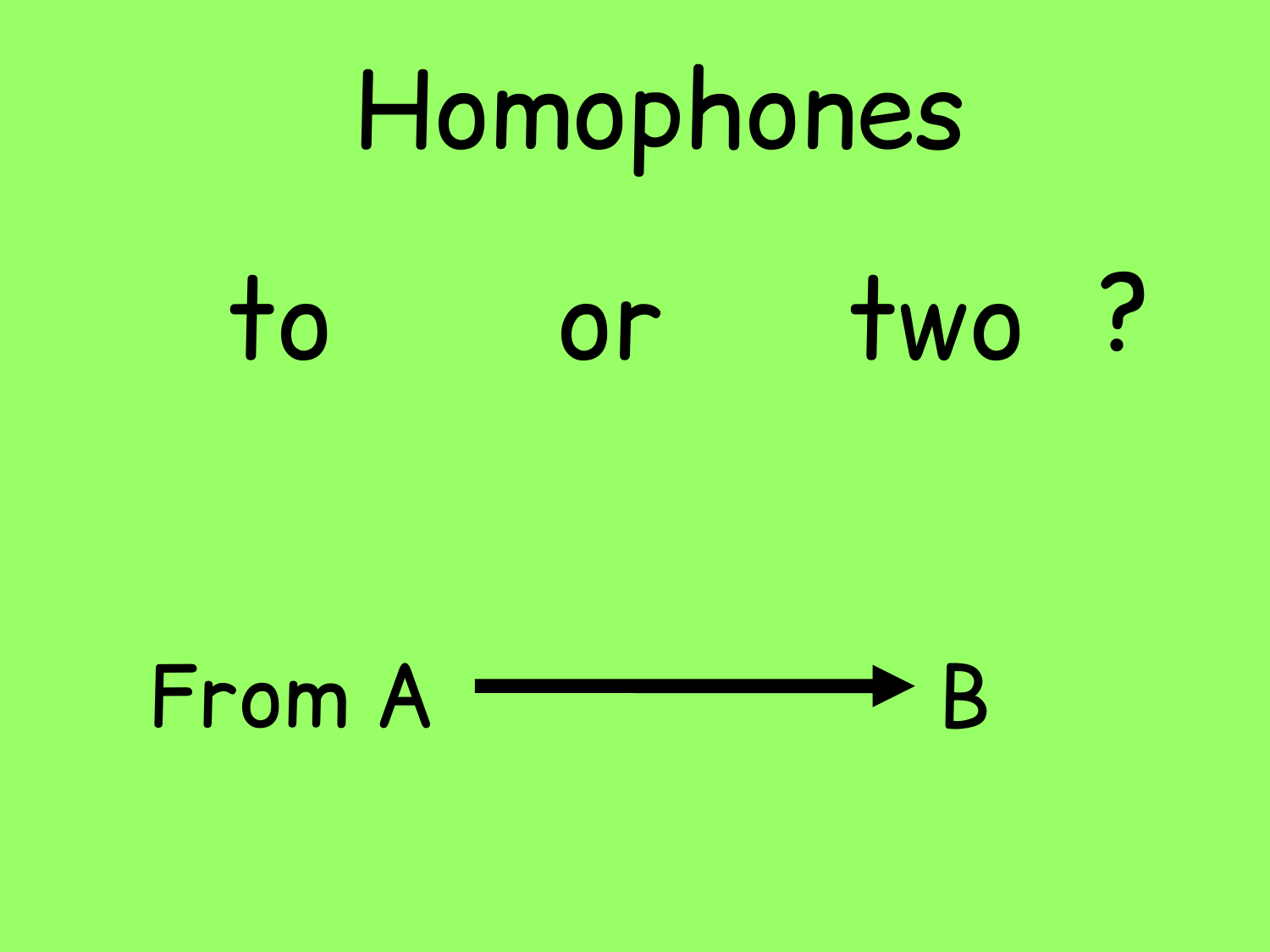

Homophones
?
to
or
two
From A
B

By A. Gore